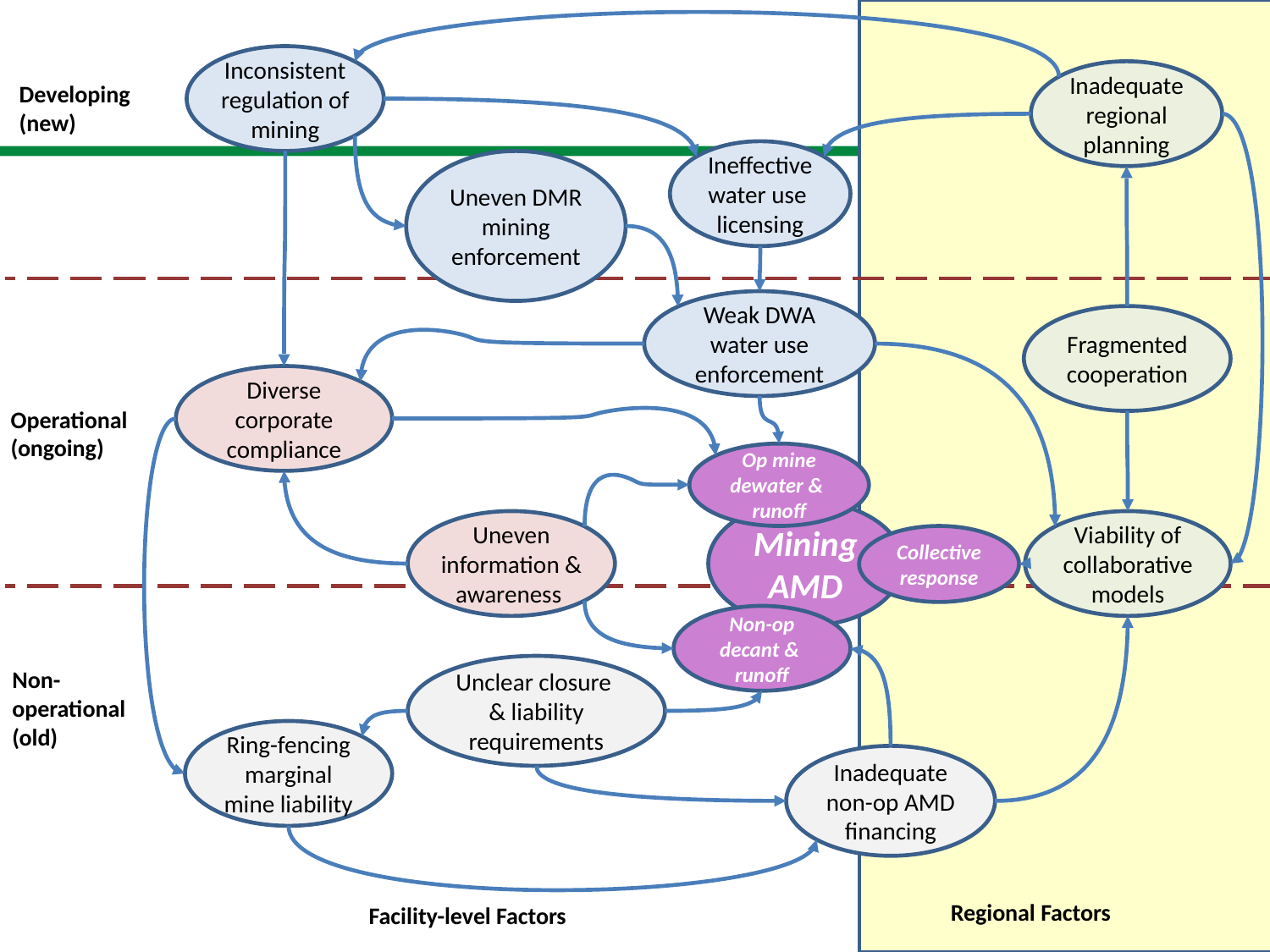

Inconsistent regulation of mining
Inadequate regional planning
Developing (new)
Ineffective water use  licensing
Uneven DMR mining enforcement
Weak DWA water use enforcement
Fragmented cooperation
Diverse corporate compliance
Operational
(ongoing)
Op mine dewater &  runoff
Mining AMD
Uneven information & awareness
Viability of collaborative models
Collective response
Non-op decant &  runoff
Unclear closure  & liability requirements
Non-operational
(old)
Ring-fencing marginal mine liability
Inadequate non-op AMD financing
Regional Factors
Facility-level Factors